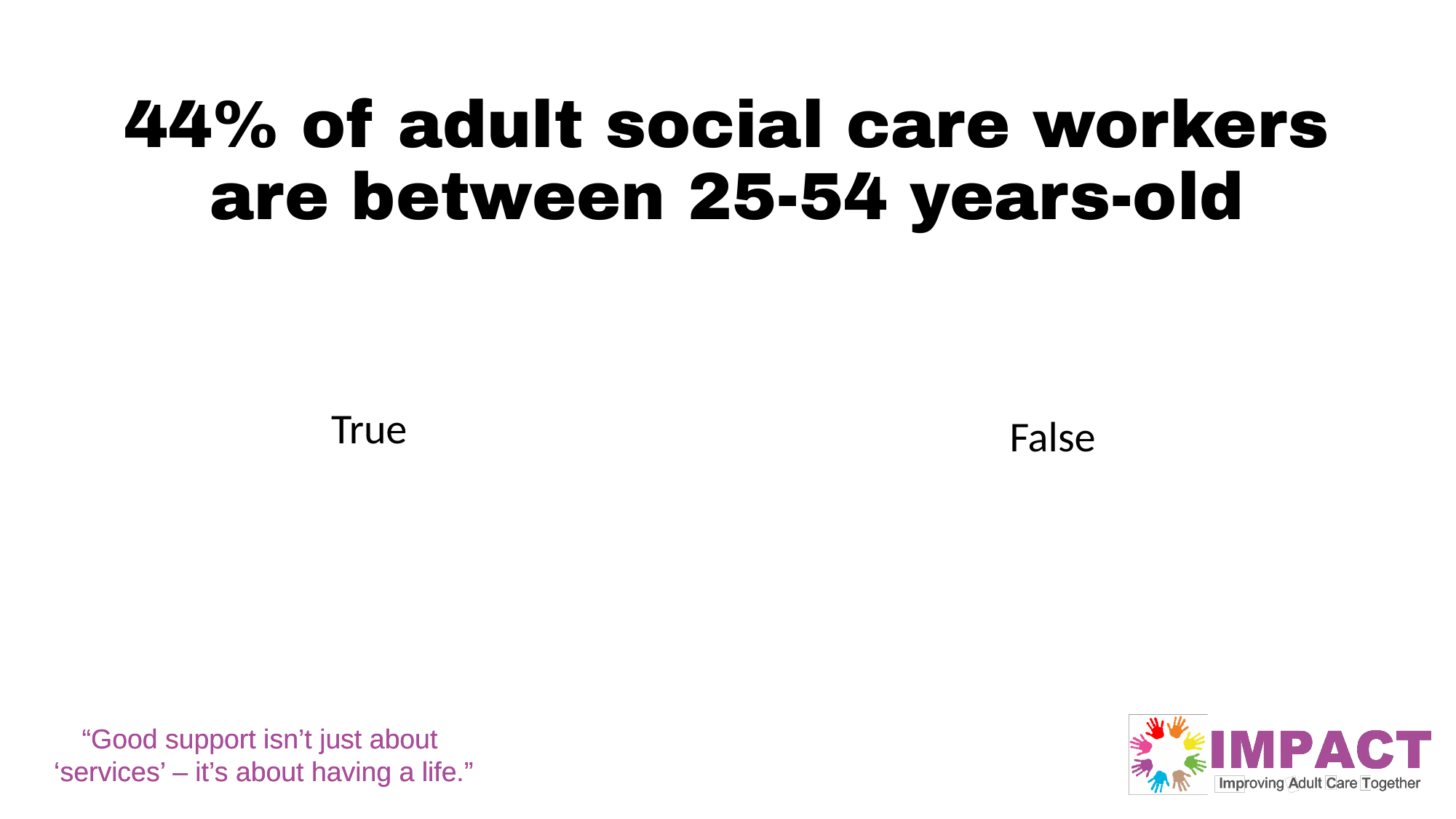

# 44% of adult social care workers are between 25-54 years-old
True

False